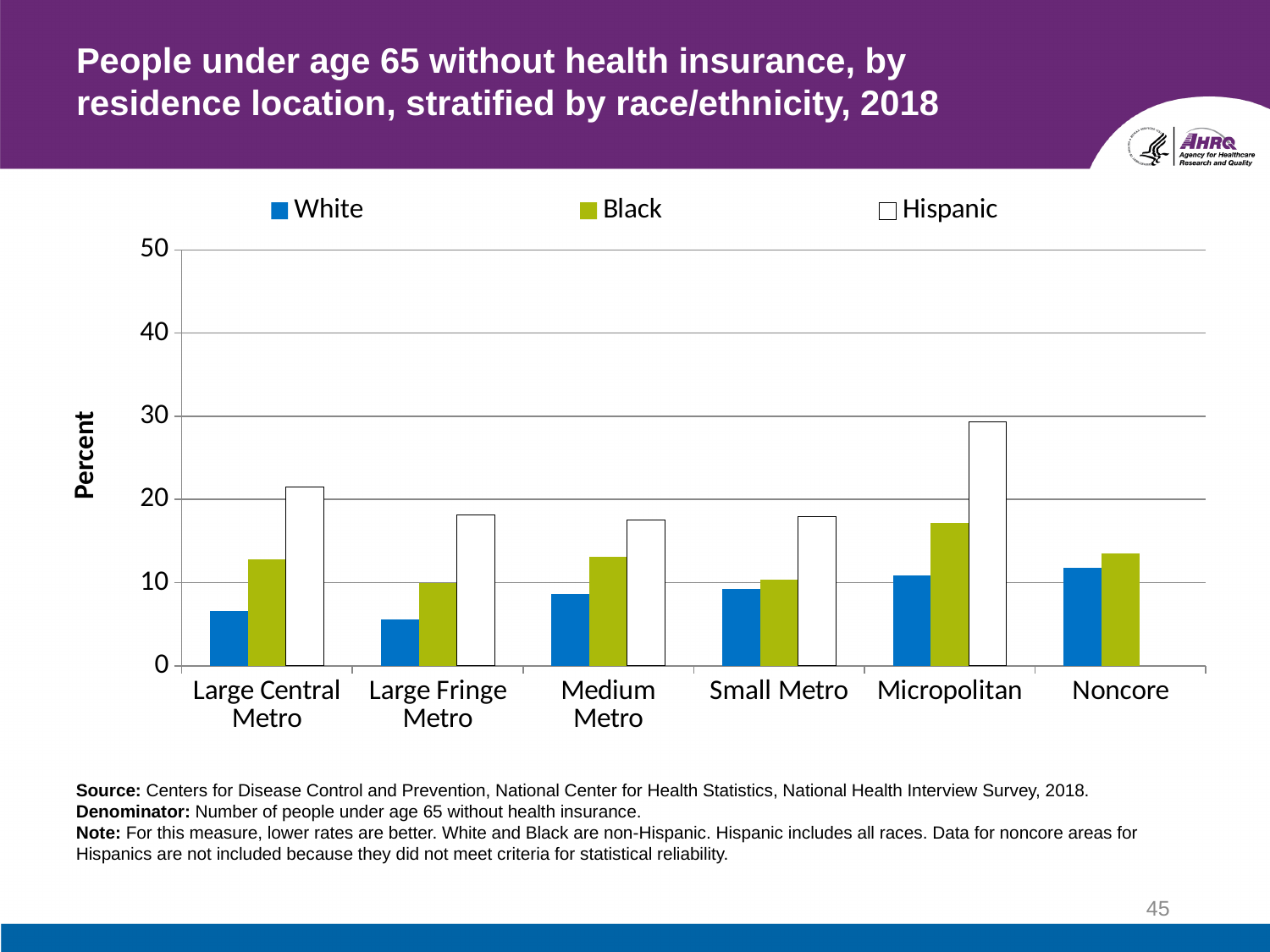

# People under age 65 without health insurance, by residence location, stratified by race/ethnicity, 2018

### Chart

| Category | White | Black | Hispanic |
|---|---|---|---|
| Large Central Metro | 6.6 | 12.8 | 21.5 |
| Large Fringe Metro | 5.6 | 10.0 | 18.1 |
| Medium Metro | 8.6 | 13.1 | 17.5 |
| Small Metro | 9.2 | 10.4 | 17.9 |
| Micropolitan | 10.9 | 17.2 | 29.3 |
| Noncore | 11.8 | 13.5 | None |
Source: Centers for Disease Control and Prevention, National Center for Health Statistics, National Health Interview Survey, 2018.
Denominator: Number of people under age 65 without health insurance.
Note: For this measure, lower rates are better. White and Black are non-Hispanic. Hispanic includes all races. Data for noncore areas for Hispanics are not included because they did not meet criteria for statistical reliability.
45